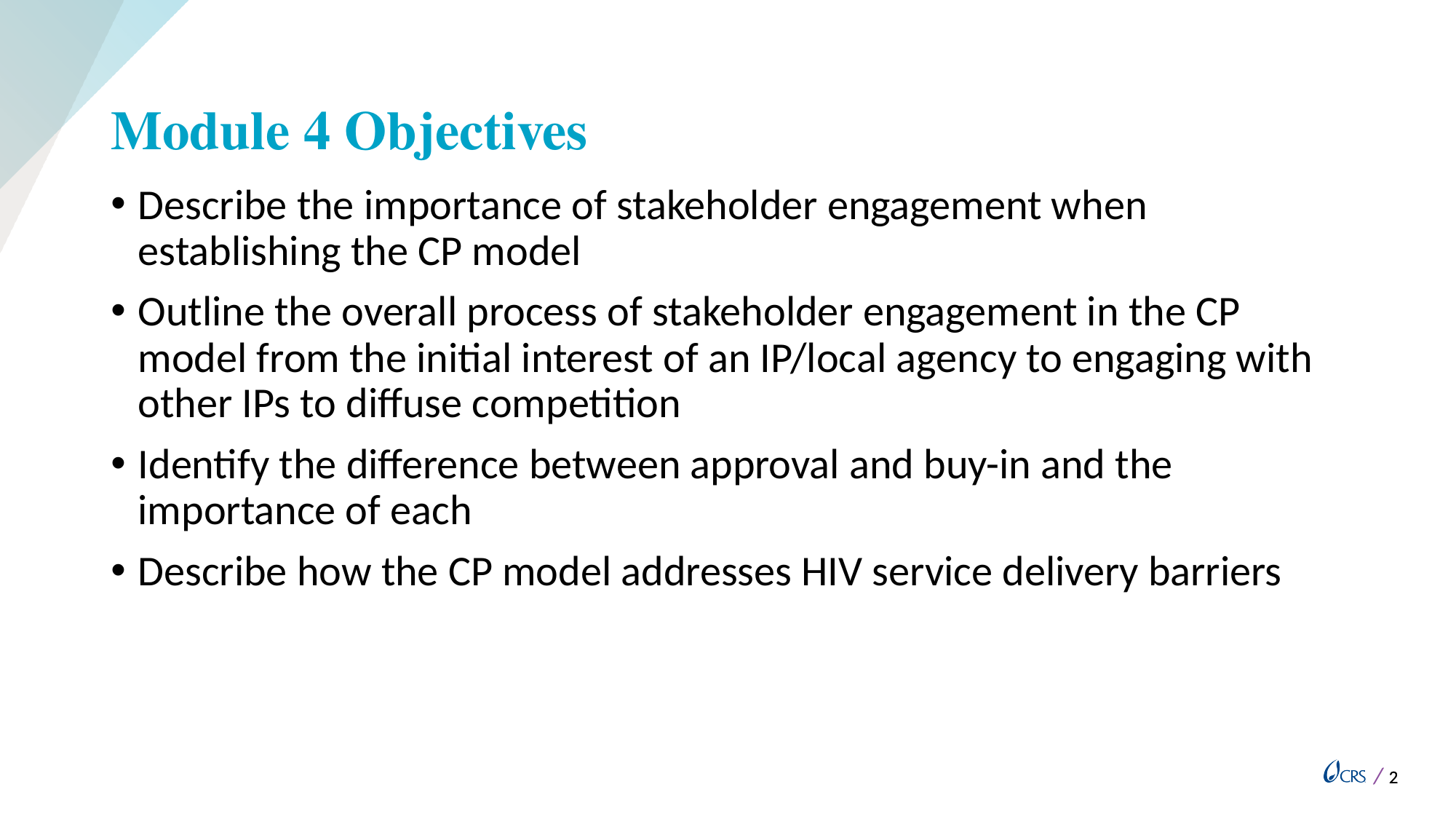

# Module 4 Objectives
Describe the importance of stakeholder engagement when establishing the CP model
Outline the overall process of stakeholder engagement in the CP model from the initial interest of an IP/local agency to engaging with other IPs to diffuse competition
Identify the difference between approval and buy-in and the importance of each
Describe how the CP model addresses HIV service delivery barriers